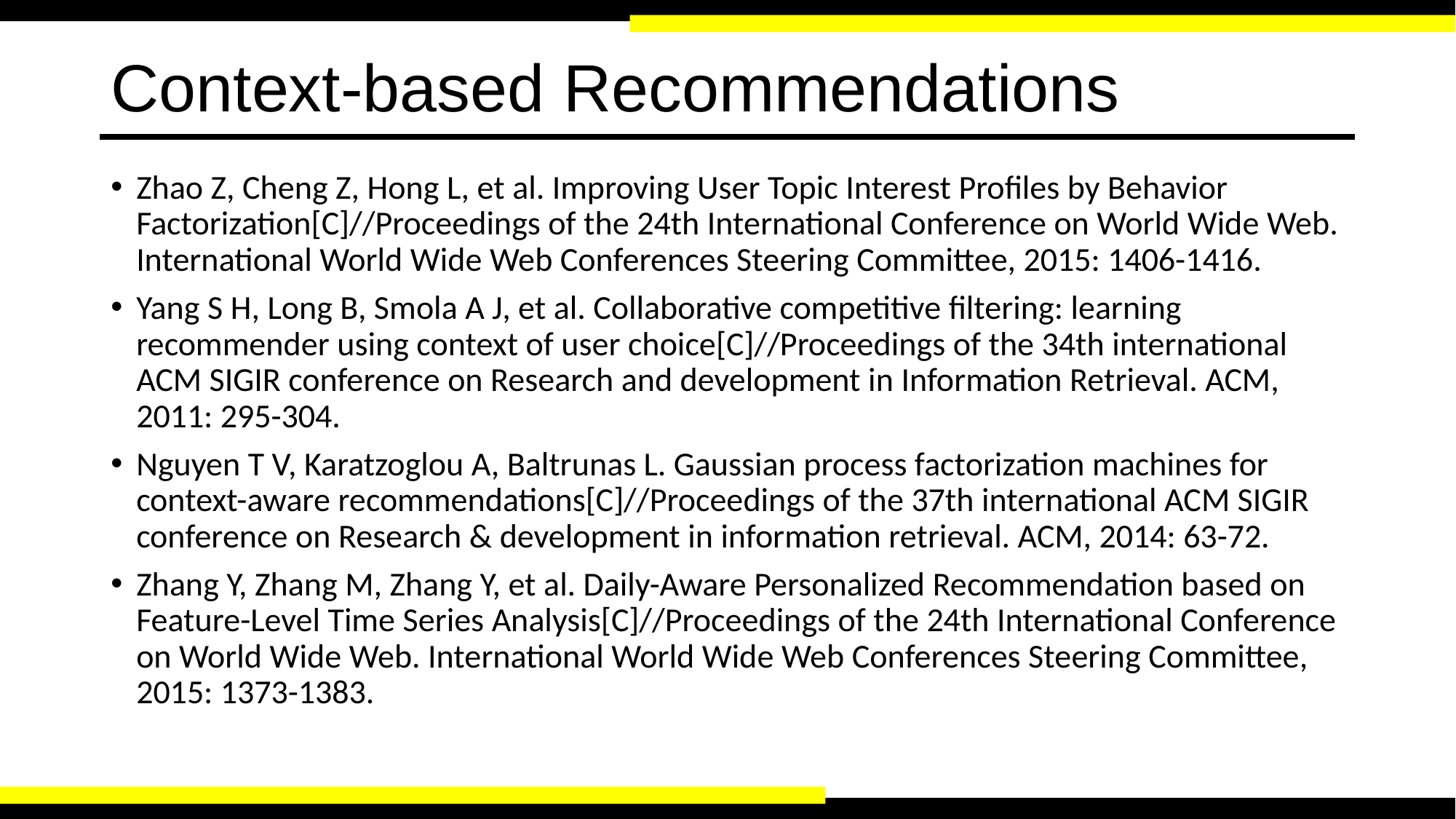

# Context-based Recommendations
Zhao Z, Cheng Z, Hong L, et al. Improving User Topic Interest Profiles by Behavior Factorization[C]//Proceedings of the 24th International Conference on World Wide Web. International World Wide Web Conferences Steering Committee, 2015: 1406-1416.
Yang S H, Long B, Smola A J, et al. Collaborative competitive filtering: learning recommender using context of user choice[C]//Proceedings of the 34th international ACM SIGIR conference on Research and development in Information Retrieval. ACM, 2011: 295-304.
Nguyen T V, Karatzoglou A, Baltrunas L. Gaussian process factorization machines for context-aware recommendations[C]//Proceedings of the 37th international ACM SIGIR conference on Research & development in information retrieval. ACM, 2014: 63-72.
Zhang Y, Zhang M, Zhang Y, et al. Daily-Aware Personalized Recommendation based on Feature-Level Time Series Analysis[C]//Proceedings of the 24th International Conference on World Wide Web. International World Wide Web Conferences Steering Committee, 2015: 1373-1383.